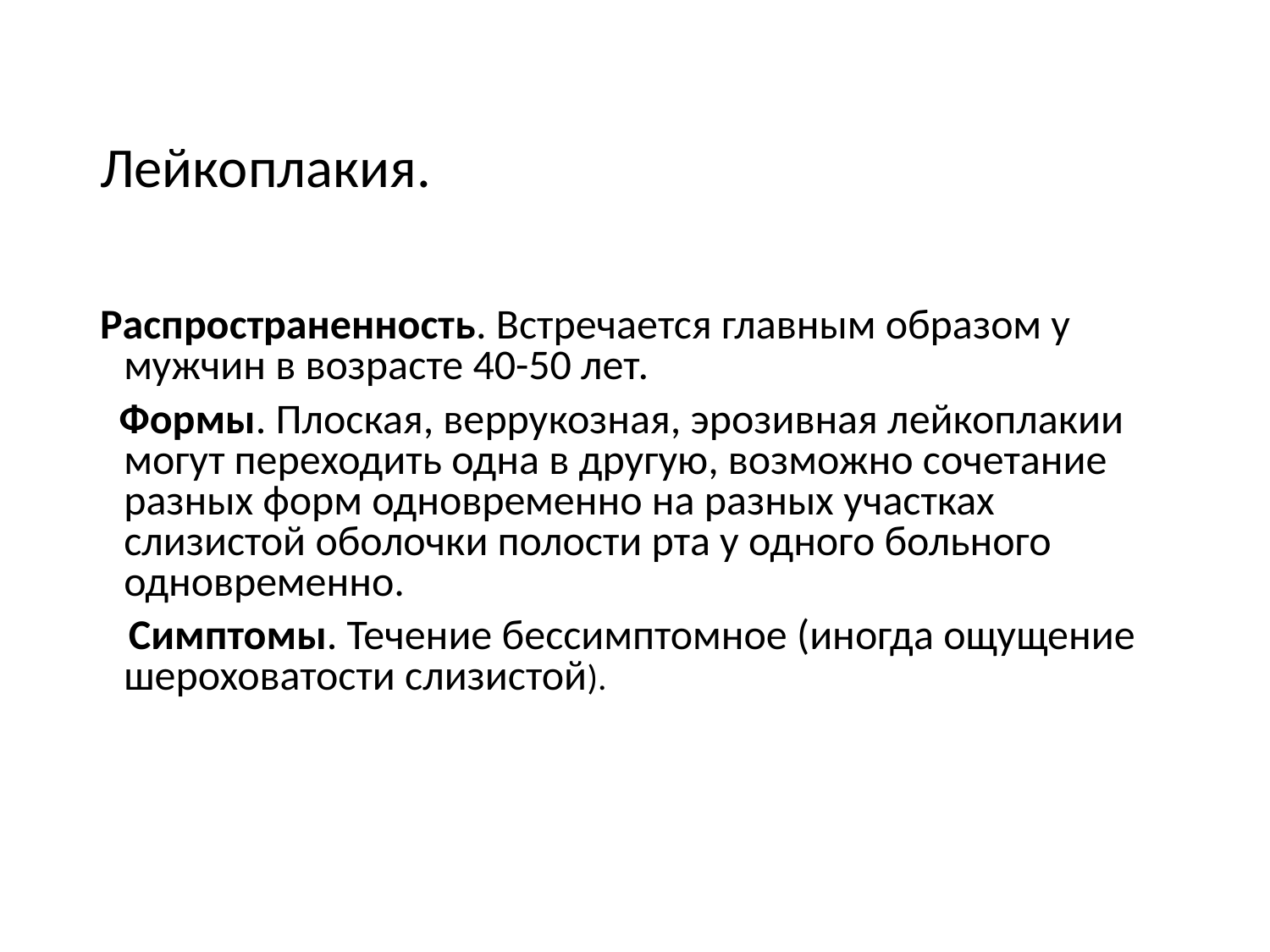

# Лейкоплакия.

Распространенность. Встречается главным образом у мужчин в возрасте 40-50 лет.
  Формы. Плоская, веррукозная, эрозивная лейкоплакии могут переходить одна в другую, возможно сочетание разных форм одновременно на разных участках слизистой оболочки полости рта у одного больного одновременно.
   Симптомы. Течение бессимптомное (иногда ощущение шероховатости слизистой).